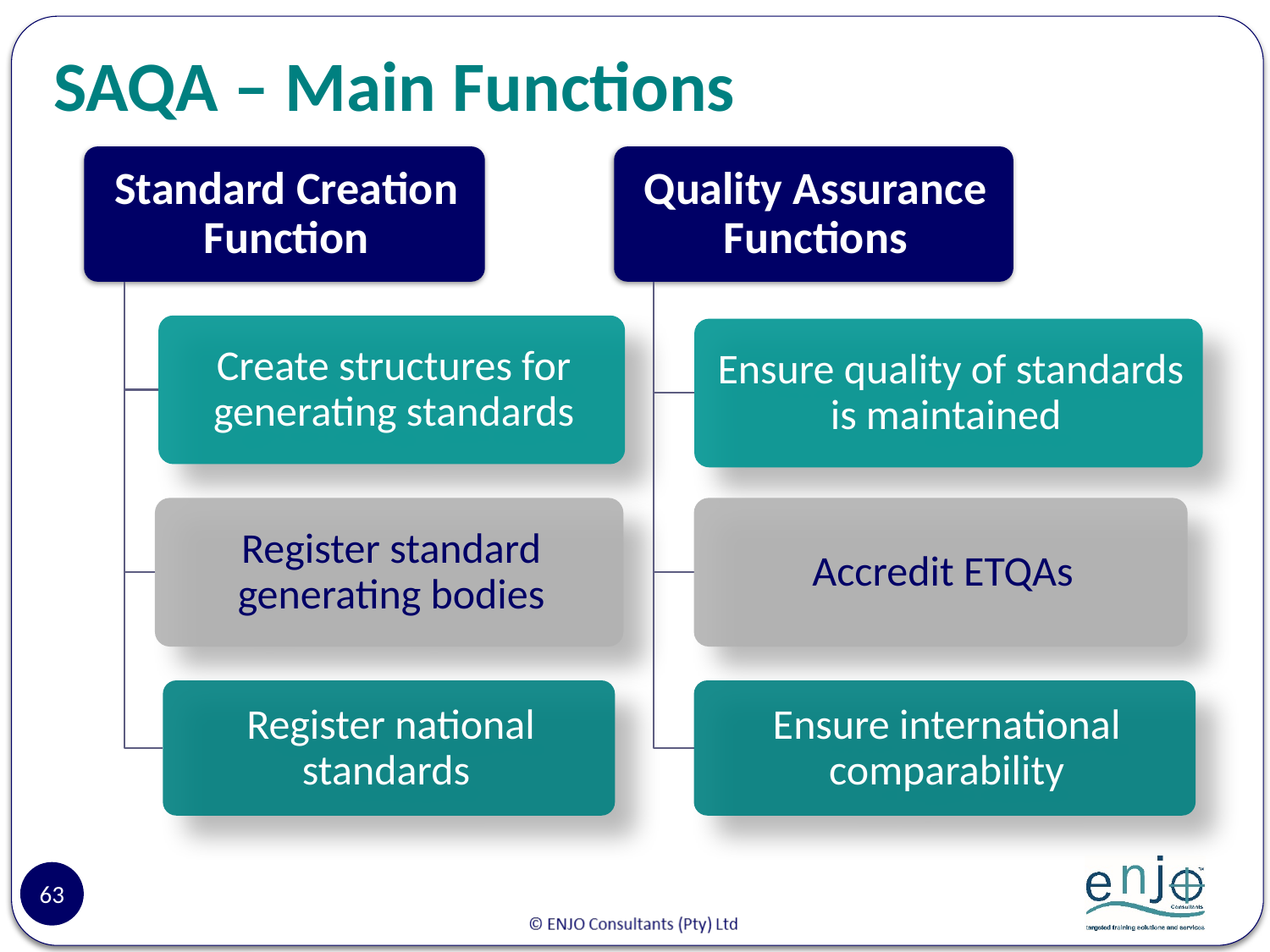

# SAQA – Main Functions

Standard Creation Function
Create structures for generating standards
Register standard generating bodies
Register national standards
Quality Assurance Functions
Ensure quality of standards is maintained
Accredit ETQAs
Ensure international comparability
63